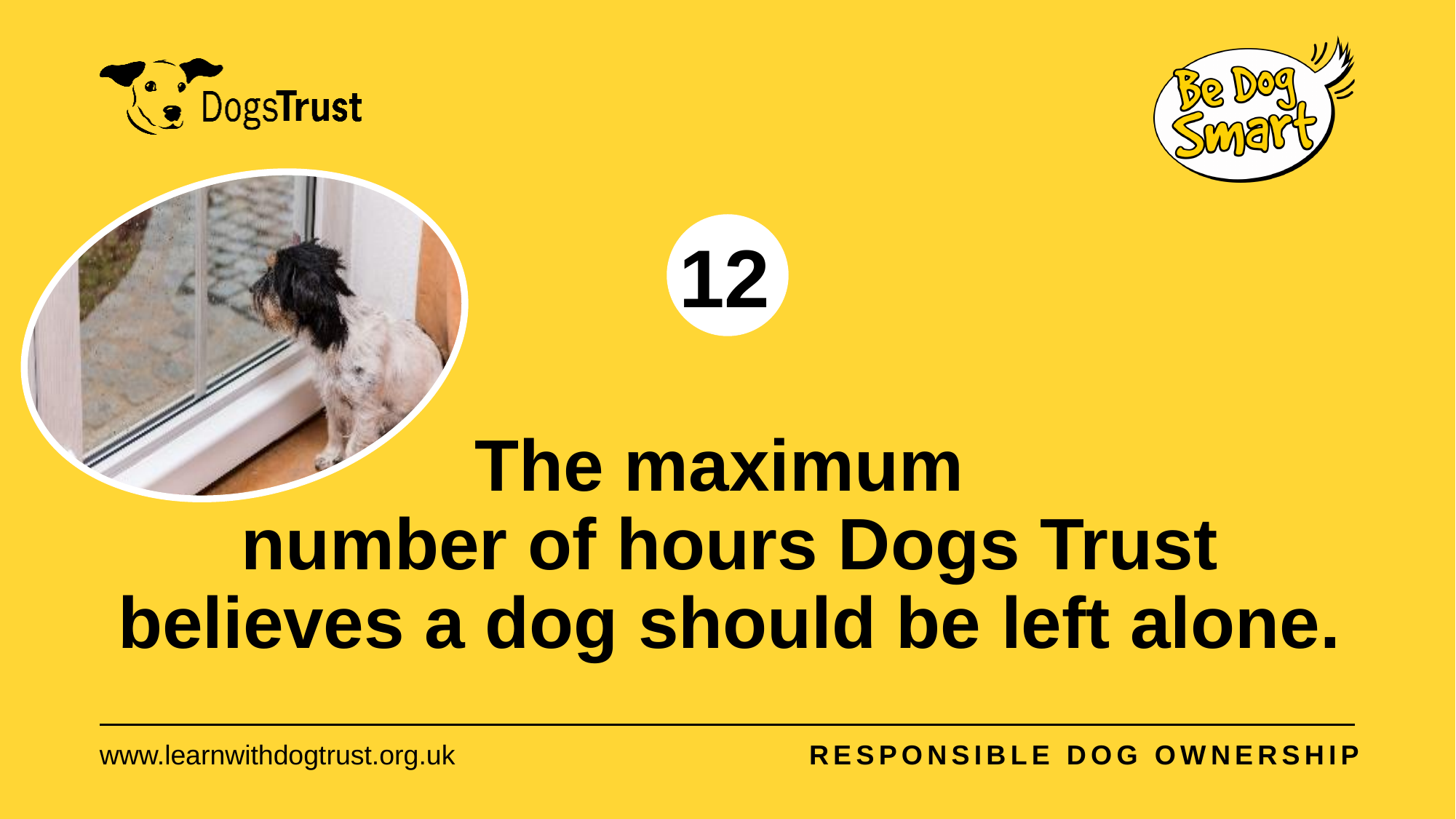

12
# The maximum number of hours Dogs Trust believes a dog should be left alone.